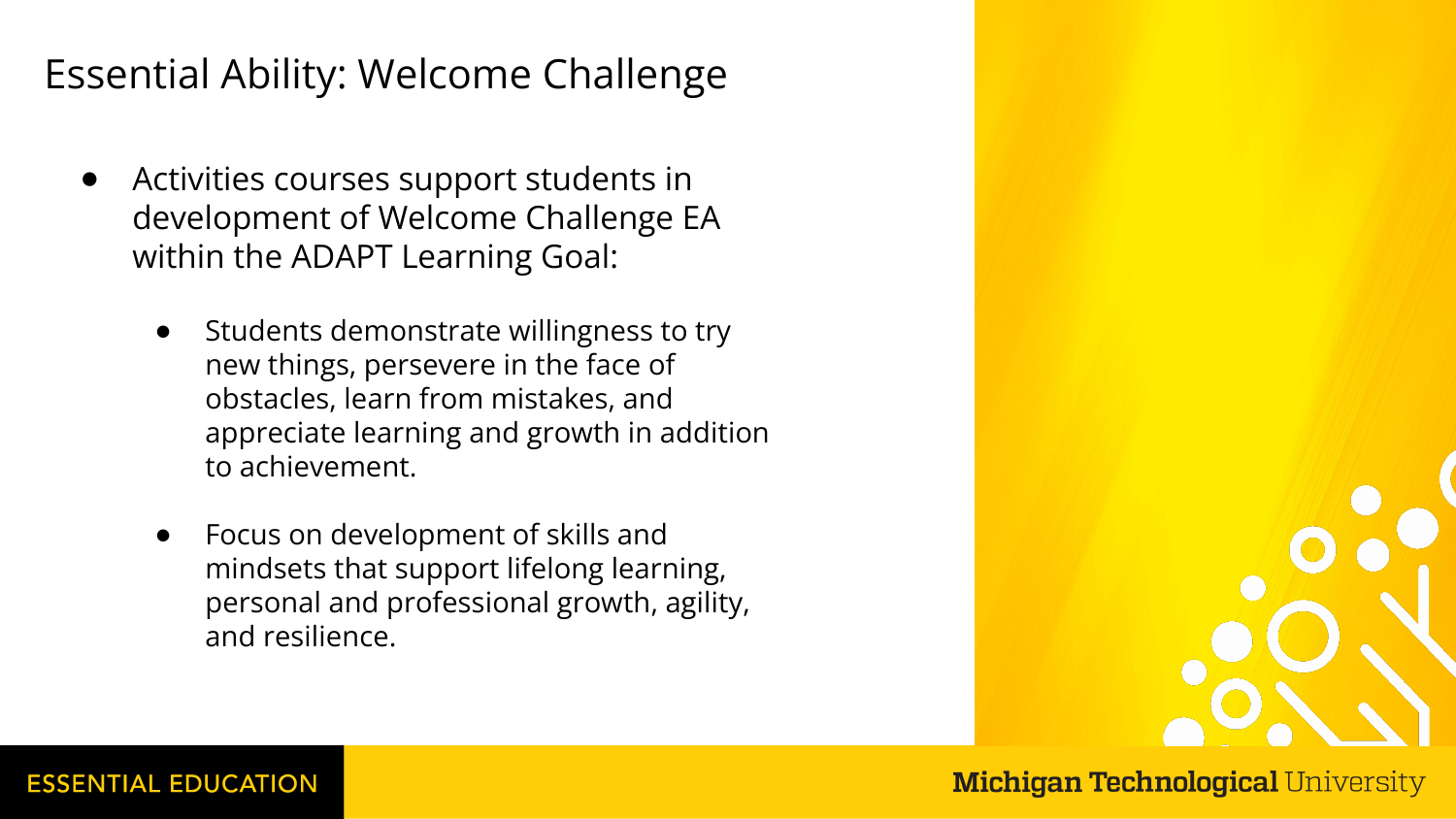

# Essential Ability: Welcome Challenge
Activities courses support students in development of Welcome Challenge EA within the ADAPT Learning Goal:

Students demonstrate willingness to try new things, persevere in the face of obstacles, learn from mistakes, and appreciate learning and growth in addition to achievement.

Focus on development of skills and mindsets that support lifelong learning, personal and professional growth, agility, and resilience.